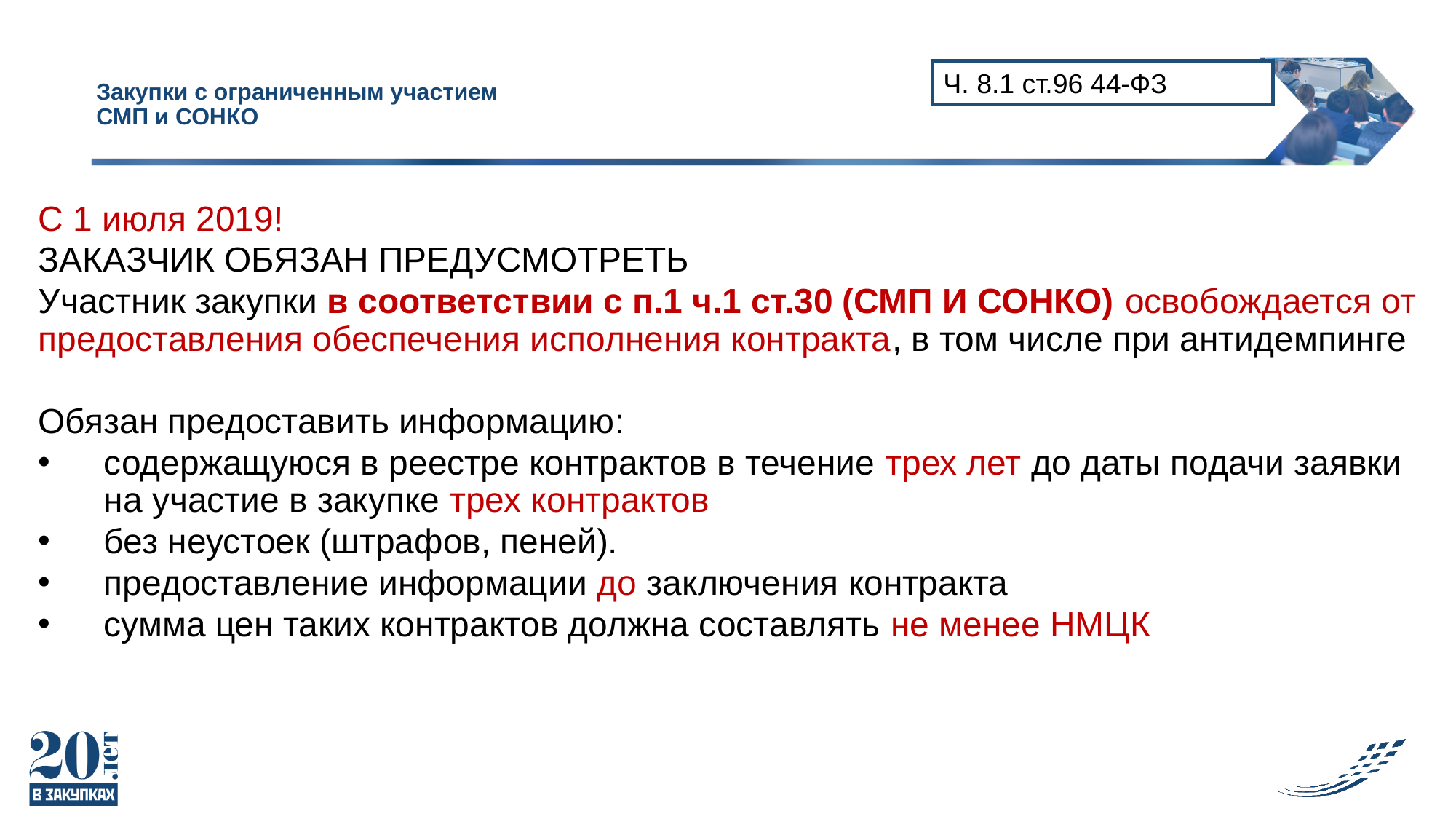

Ч. 8.1 ст.96 44-ФЗ
# Закупки с ограниченным участием СМП и СОНКО
C 1 июля 2019!
ЗАКАЗЧИК ОБЯЗАН ПРЕДУСМОТРЕТЬ
Участник закупки в соответствии с п.1 ч.1 ст.30 (СМП И СОНКО) освобождается от предоставления обеспечения исполнения контракта, в том числе при антидемпинге

Обязан предоставить информацию:
содержащуюся в реестре контрактов в течение трех лет до даты подачи заявки на участие в закупке трех контрактов
без неустоек (штрафов, пеней).
предоставление информации до заключения контракта
сумма цен таких контрактов должна составлять не менее НМЦК